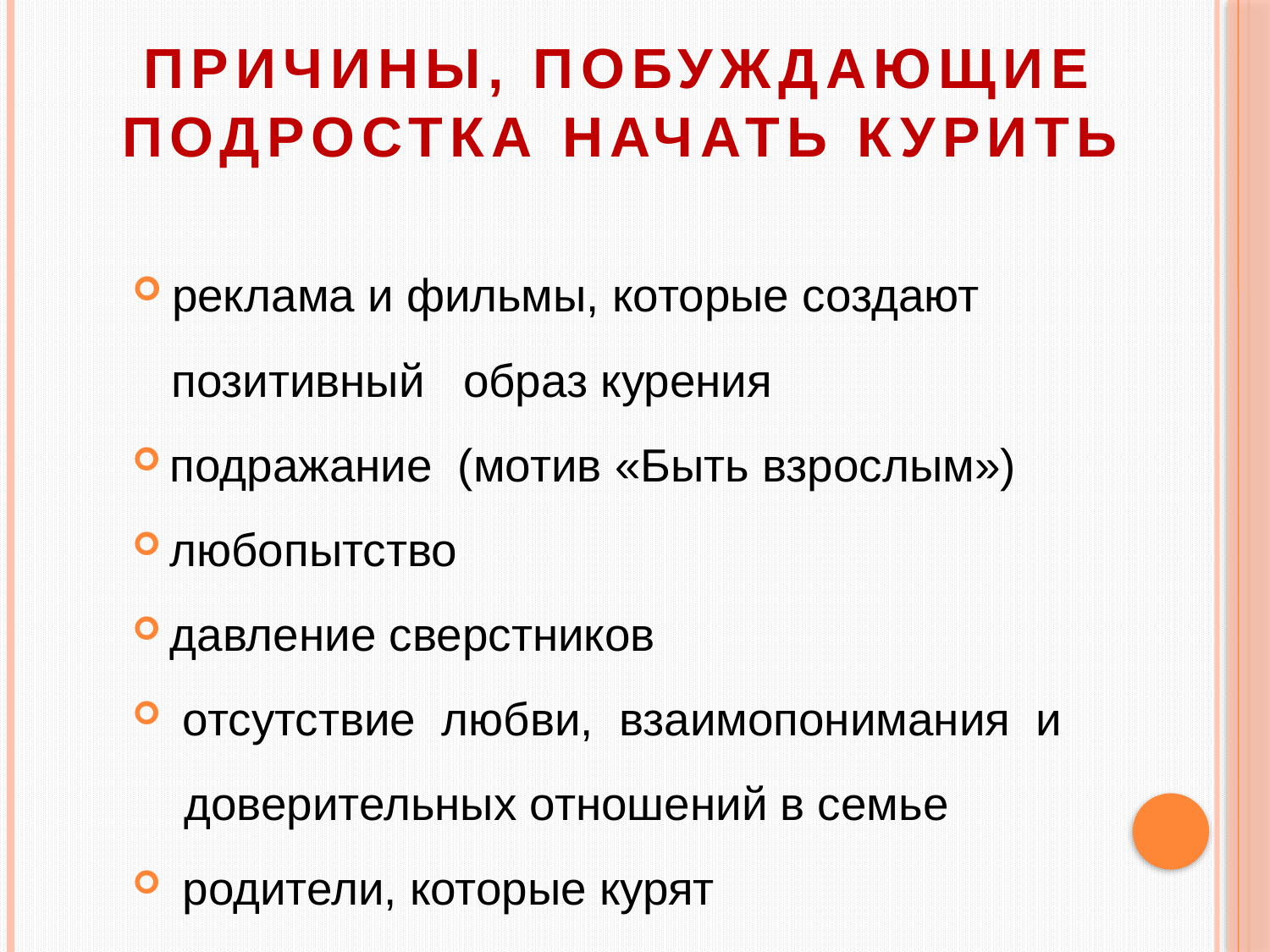

Причины, побуждающие подростка начать курить
 реклама и фильмы, которые создают
   позитивный   образ курения
 подражание  (мотив «Быть взрослым»)
 любопытство
 давление сверстников
  отсутствие  любви,  взаимопонимания  и
    доверительных отношений в семье
  родители, которые курят